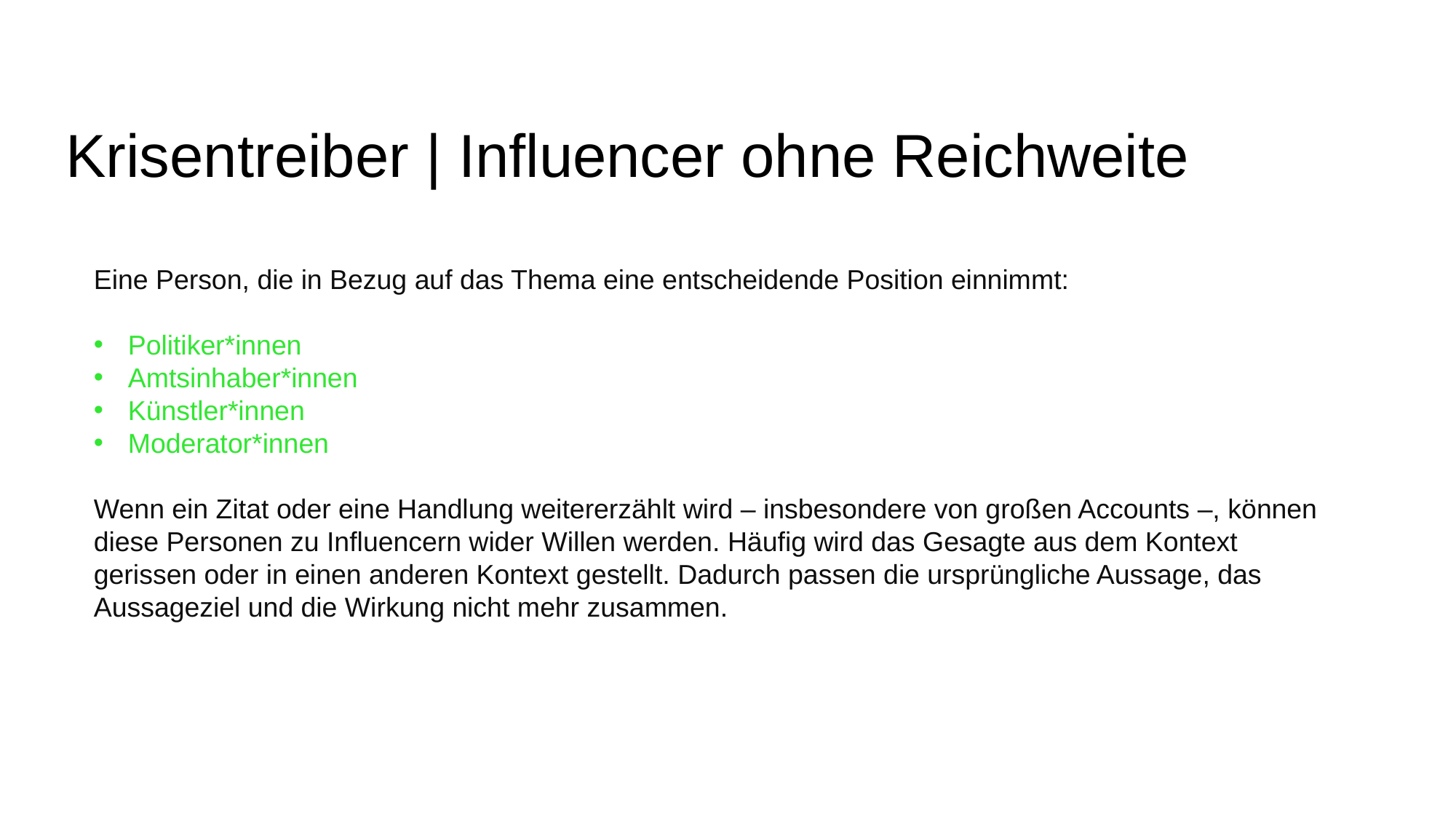

# Krisentreiber | Influencer ohne Reichweite
Eine Person, die in Bezug auf das Thema eine entscheidende Position einnimmt:

Politiker*innen
Amtsinhaber*innen
Künstler*innen
Moderator*innen

Wenn ein Zitat oder eine Handlung weitererzählt wird – insbesondere von großen Accounts –, können diese Personen zu Influencern wider Willen werden. Häufig wird das Gesagte aus dem Kontext gerissen oder in einen anderen Kontext gestellt. Dadurch passen die ursprüngliche Aussage, das Aussageziel und die Wirkung nicht mehr zusammen.